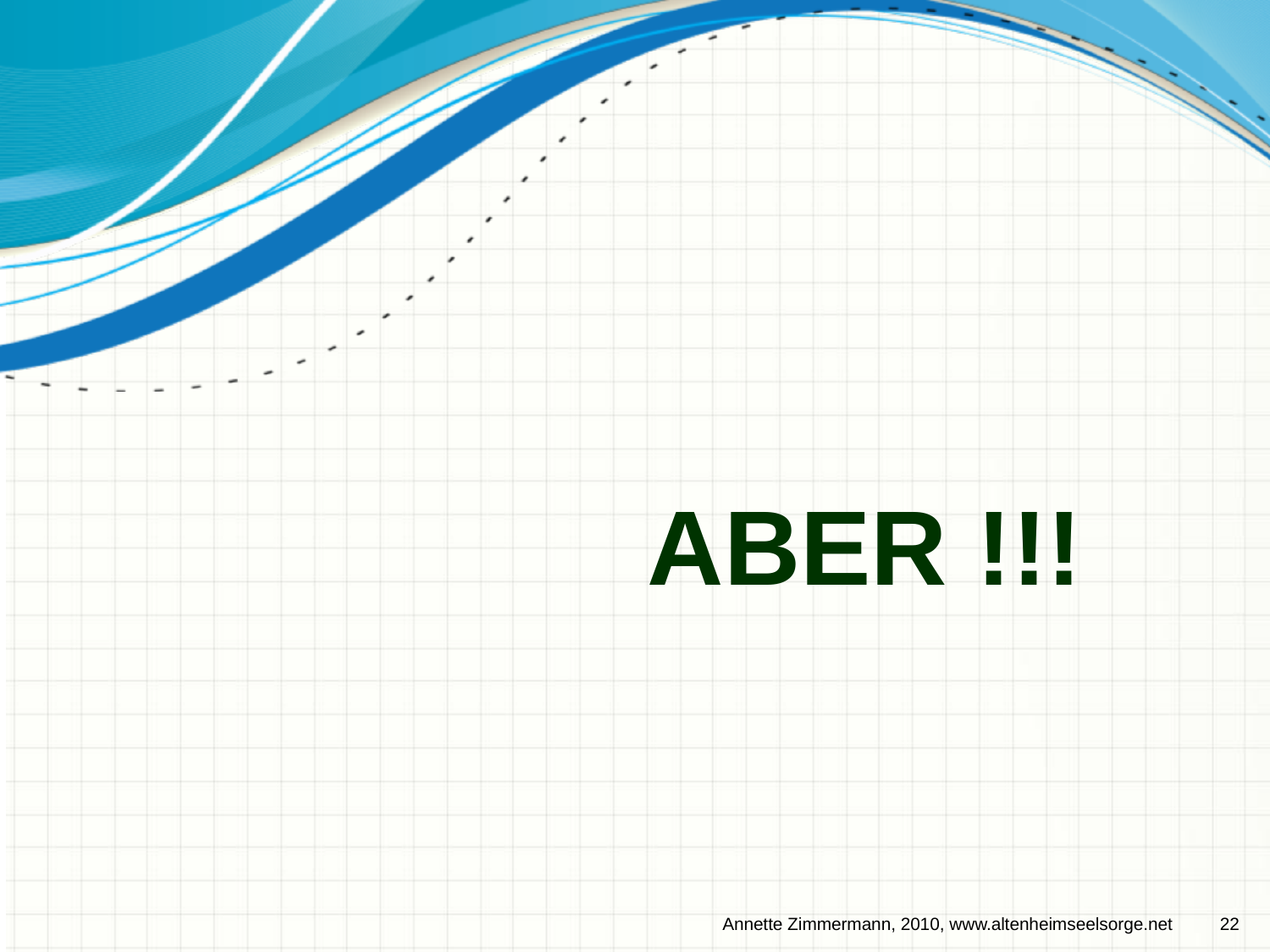

# Aber !!!
Annette Zimmermann, 2010, www.altenheimseelsorge.net
22